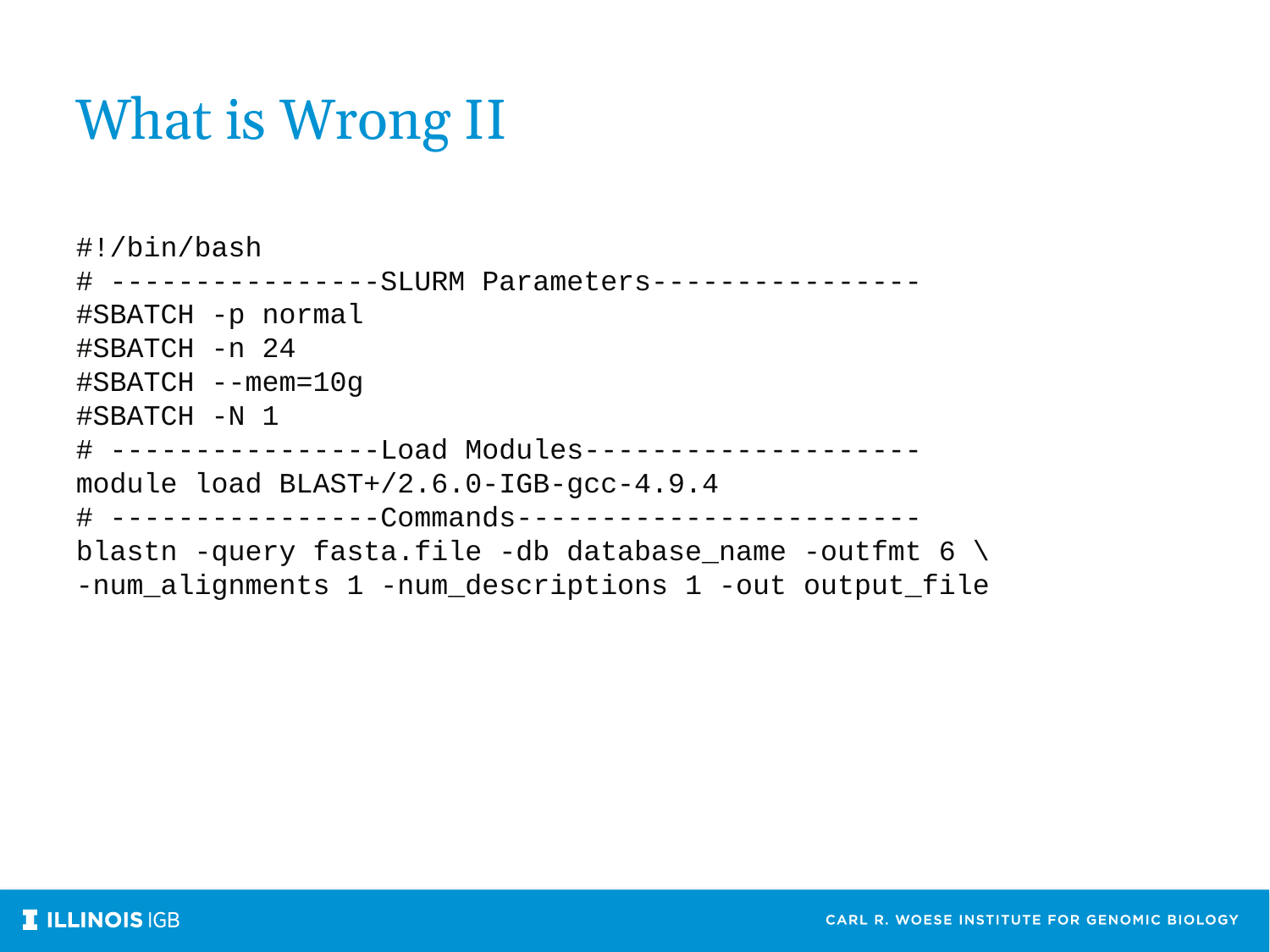

What is Wrong II
#!/bin/bash
# ----------------SLURM Parameters----------------
#SBATCH -p normal
#SBATCH -n 24
#SBATCH --mem=10g
#SBATCH -N 1
# ----------------Load Modules--------------------
module load BLAST+/2.6.0-IGB-gcc-4.9.4
# ----------------Commands------------------------
blastn -query fasta.file -db database_name -outfmt 6 \
-num_alignments 1 -num_descriptions 1 -out output_file